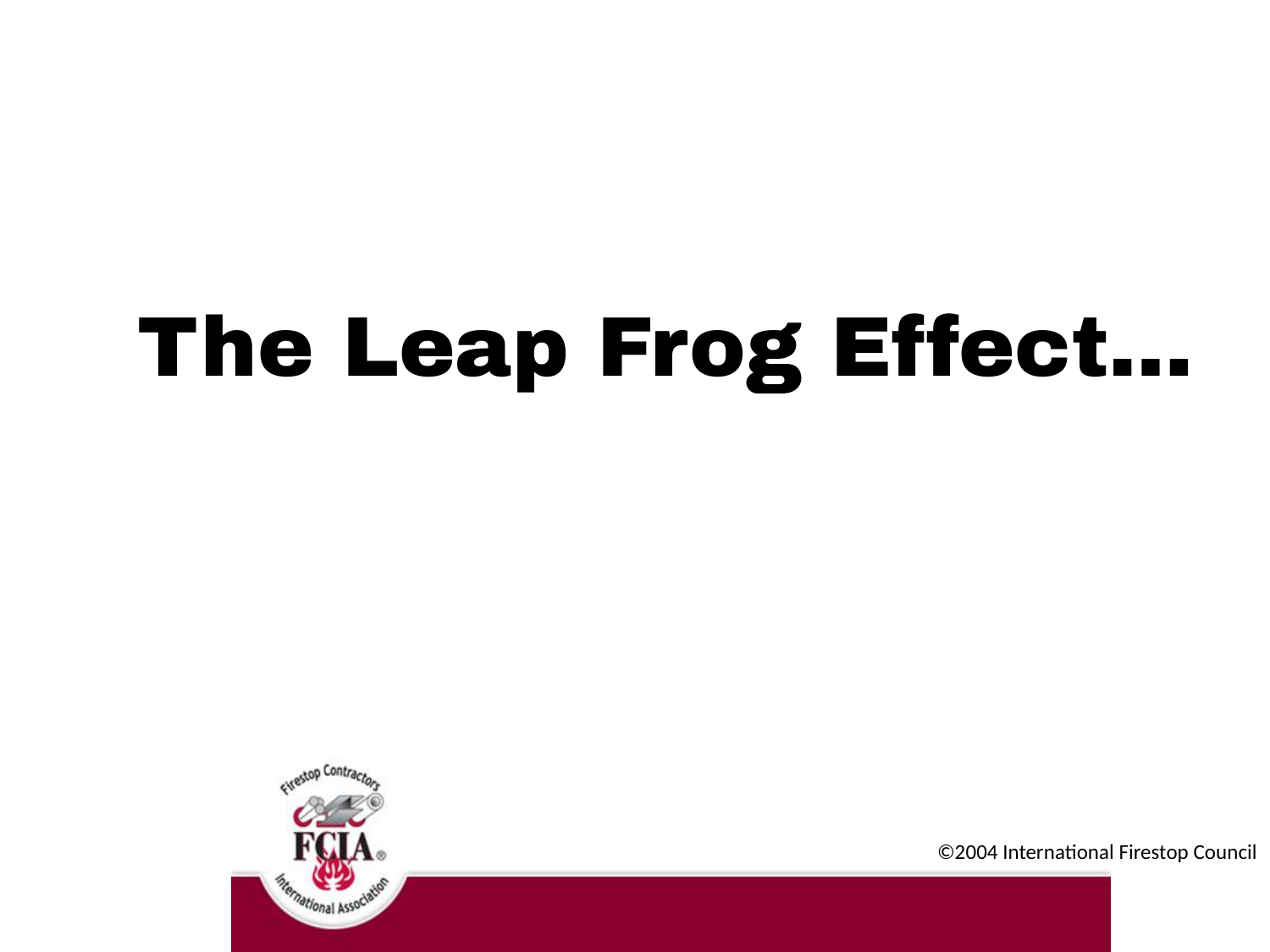

The Leap Frog Effect…
©2004 International Firestop Council